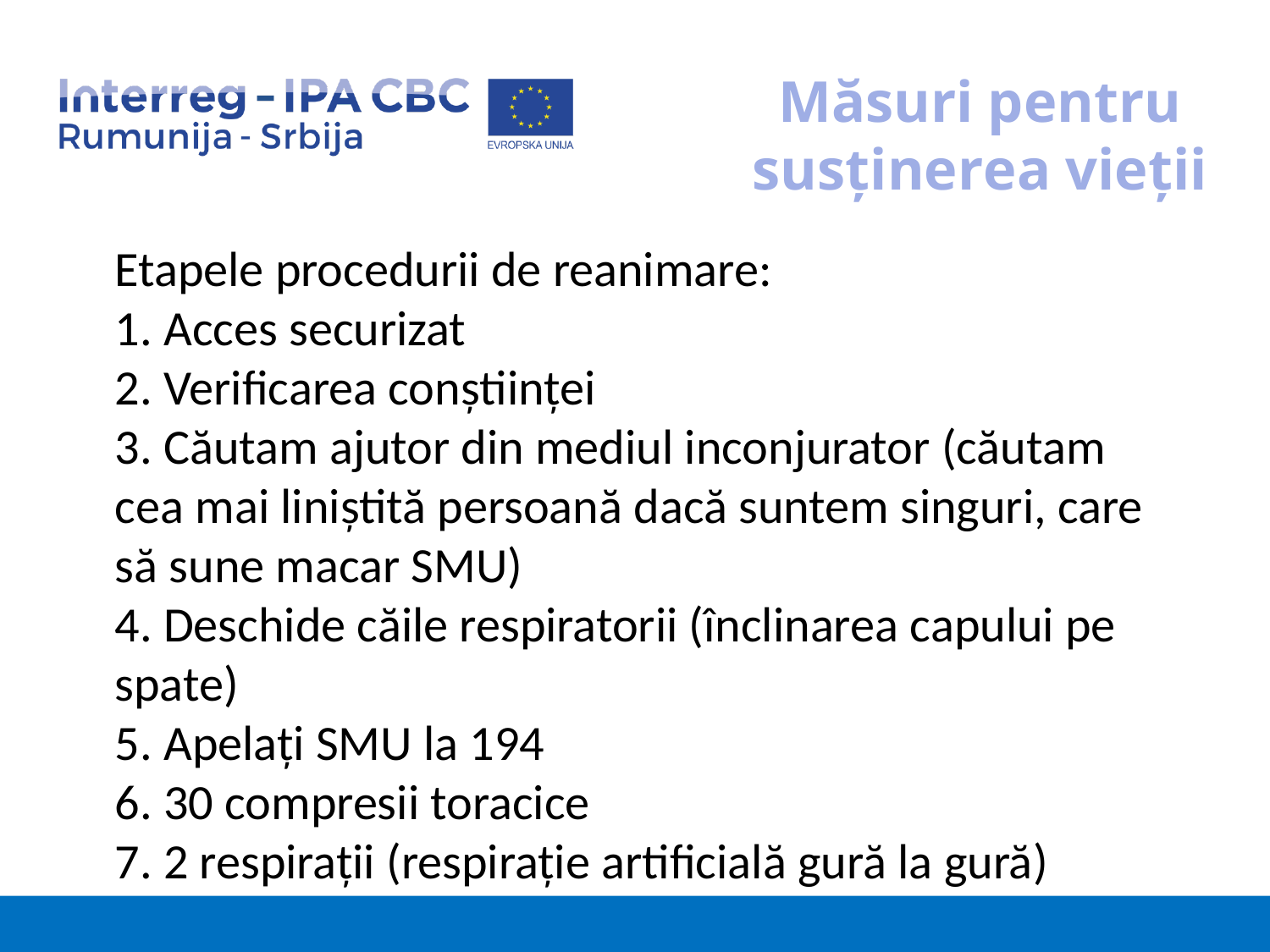

# Măsuri pentru susținerea vieții
Etapele procedurii de reanimare:
1. Acces securizat
2. Verificarea conștiinței
3. Căutam ajutor din mediul inconjurator (căutam cea mai liniștită persoană dacă suntem singuri, care să sune macar SMU)
4. Deschide căile respiratorii (înclinarea capului pe spate)
5. Apelați SMU la 194
6. 30 compresii toracice
7. 2 respirații (respirație artificială gură la gură)